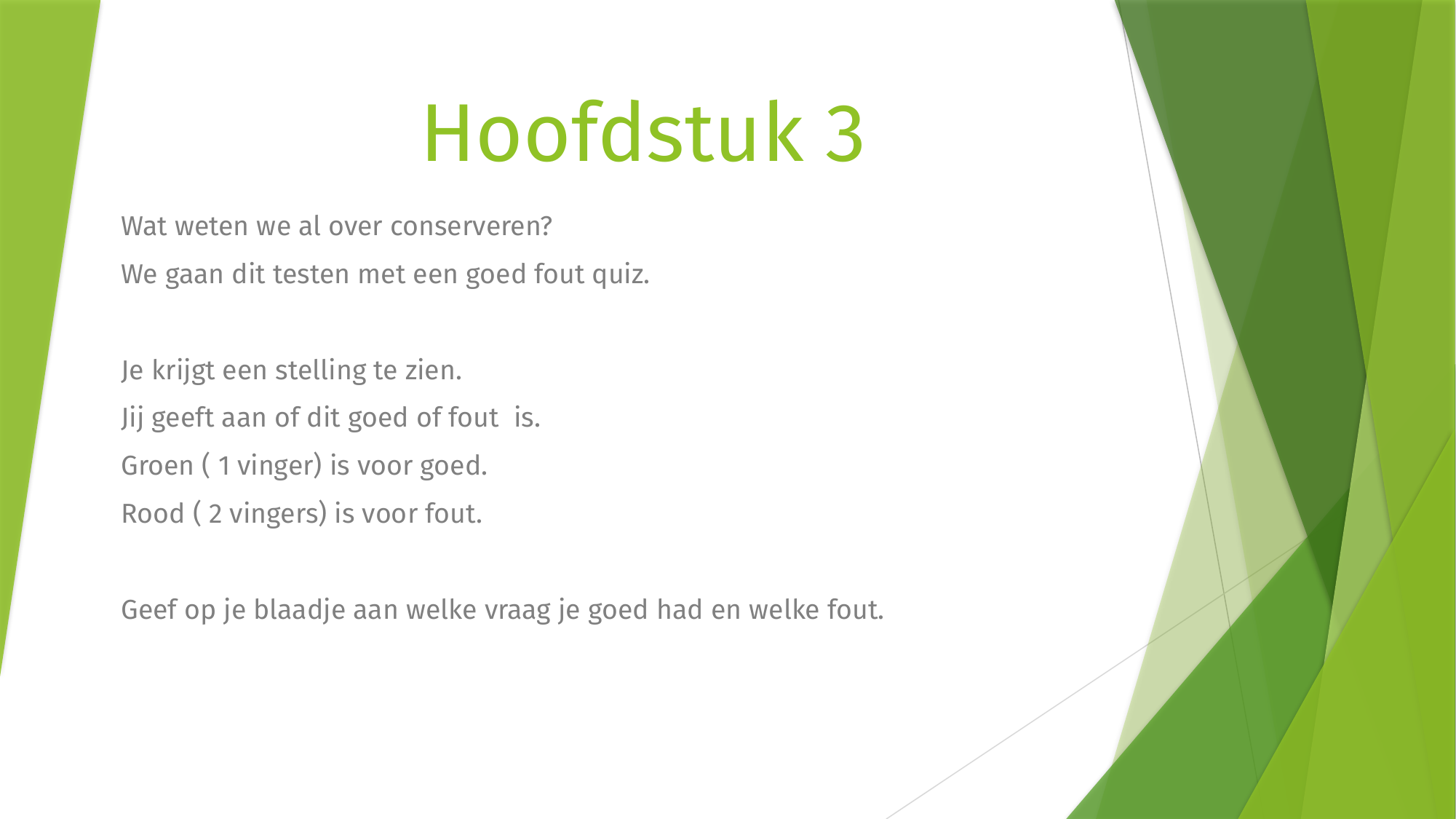

# Hoofdstuk 3
Wat weten we al over conserveren?
We gaan dit testen met een goed fout quiz.

Je krijgt een stelling te zien.
Jij geeft aan of dit goed of fout  is.
Groen ( 1 vinger) is voor goed.
Rood ( 2 vingers) is voor fout.

Geef op je blaadje aan welke vraag je goed had en welke fout.